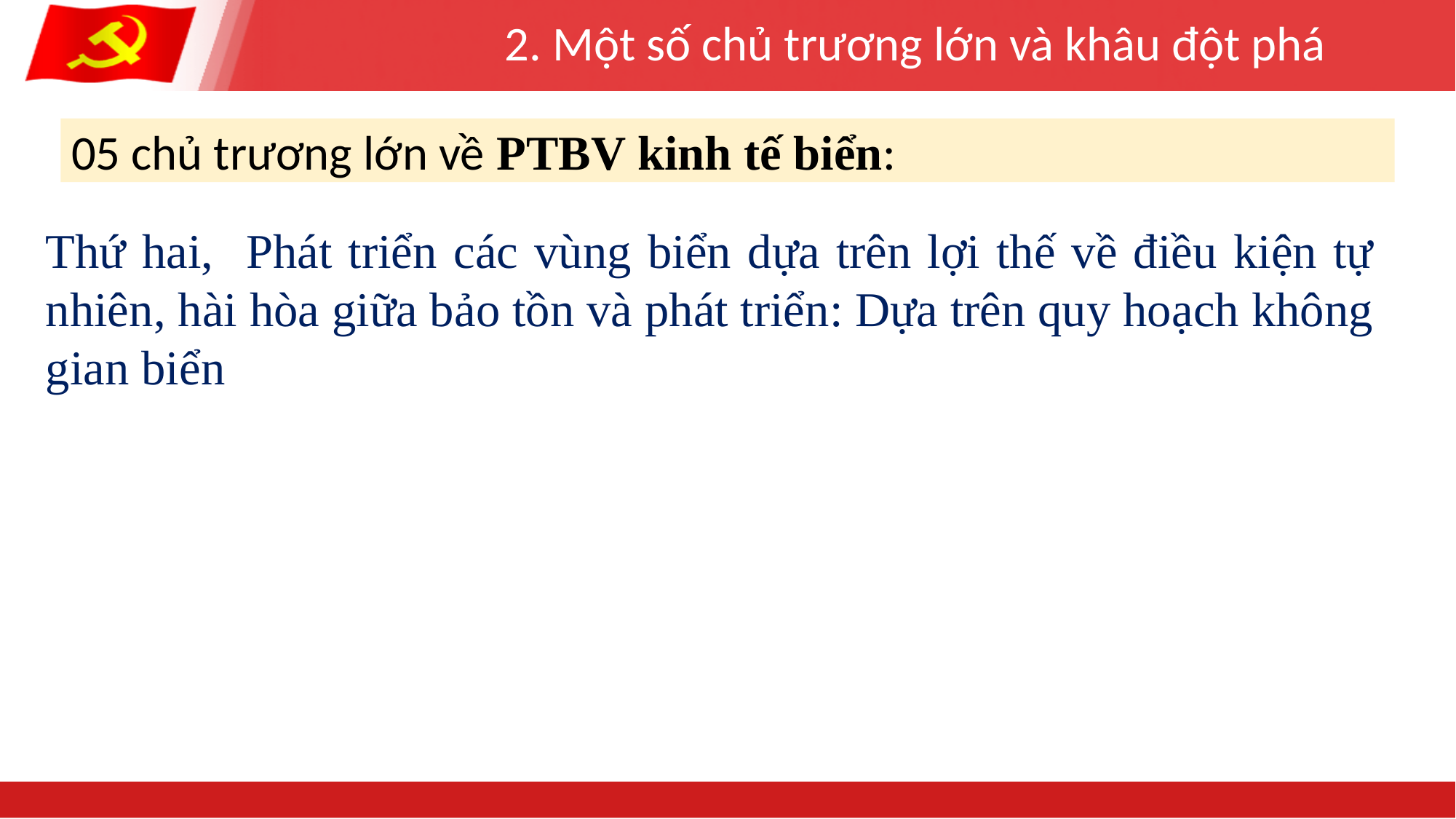

2. Một số chủ trương lớn và khâu đột phá
05 chủ trương lớn về PTBV kinh tế biển:
Thứ hai,  Phát triển các vùng biển dựa trên lợi thế về điều kiện tự nhiên, hài hòa giữa bảo tồn và phát triển: Dựa trên quy hoạch không gian biển